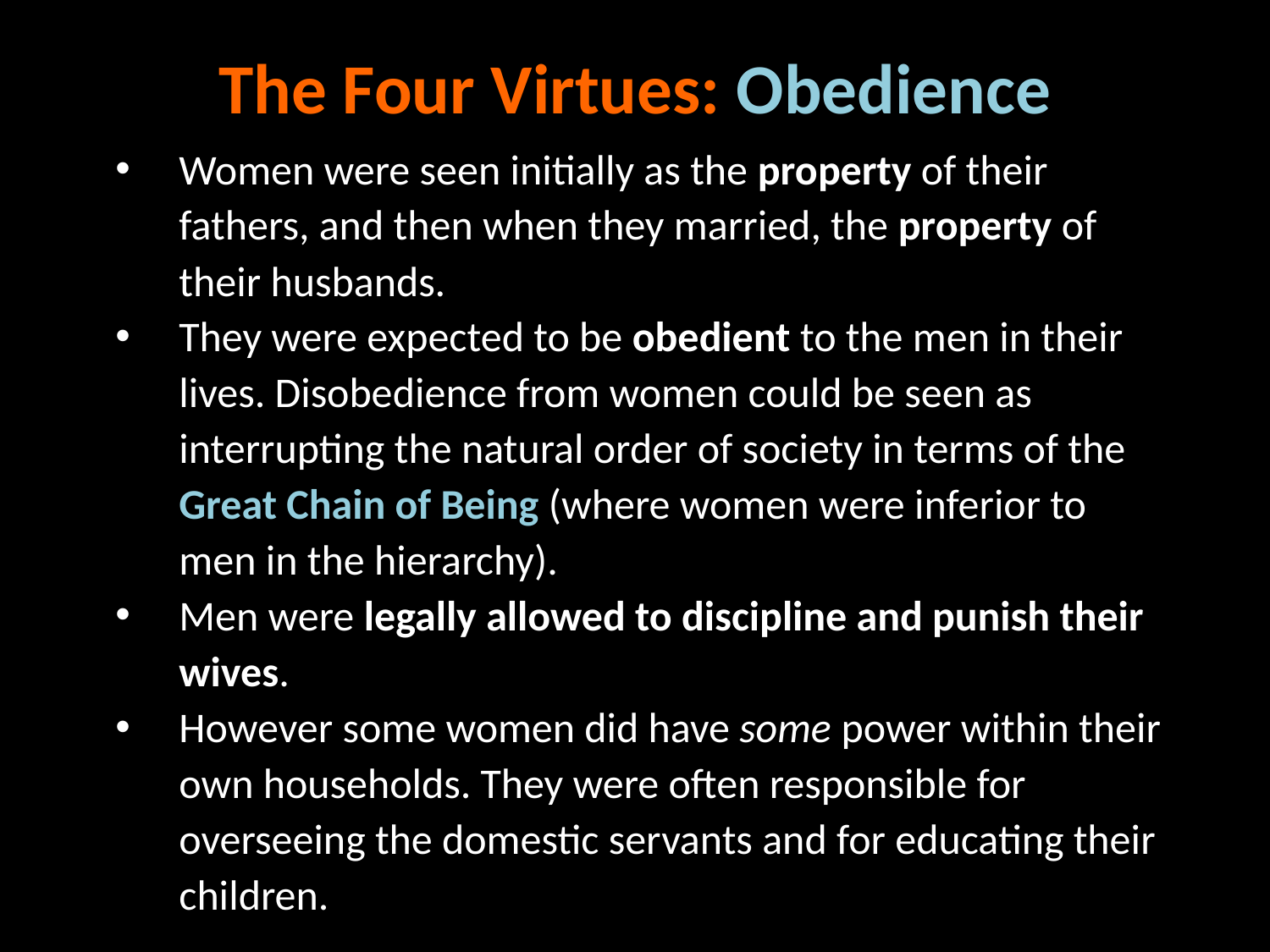

# The Four Virtues: Obedience
Women were seen initially as the property of their fathers, and then when they married, the property of their husbands.
They were expected to be obedient to the men in their lives. Disobedience from women could be seen as interrupting the natural order of society in terms of the Great Chain of Being (where women were inferior to men in the hierarchy).
Men were legally allowed to discipline and punish their wives.
However some women did have some power within their own households. They were often responsible for overseeing the domestic servants and for educating their children.